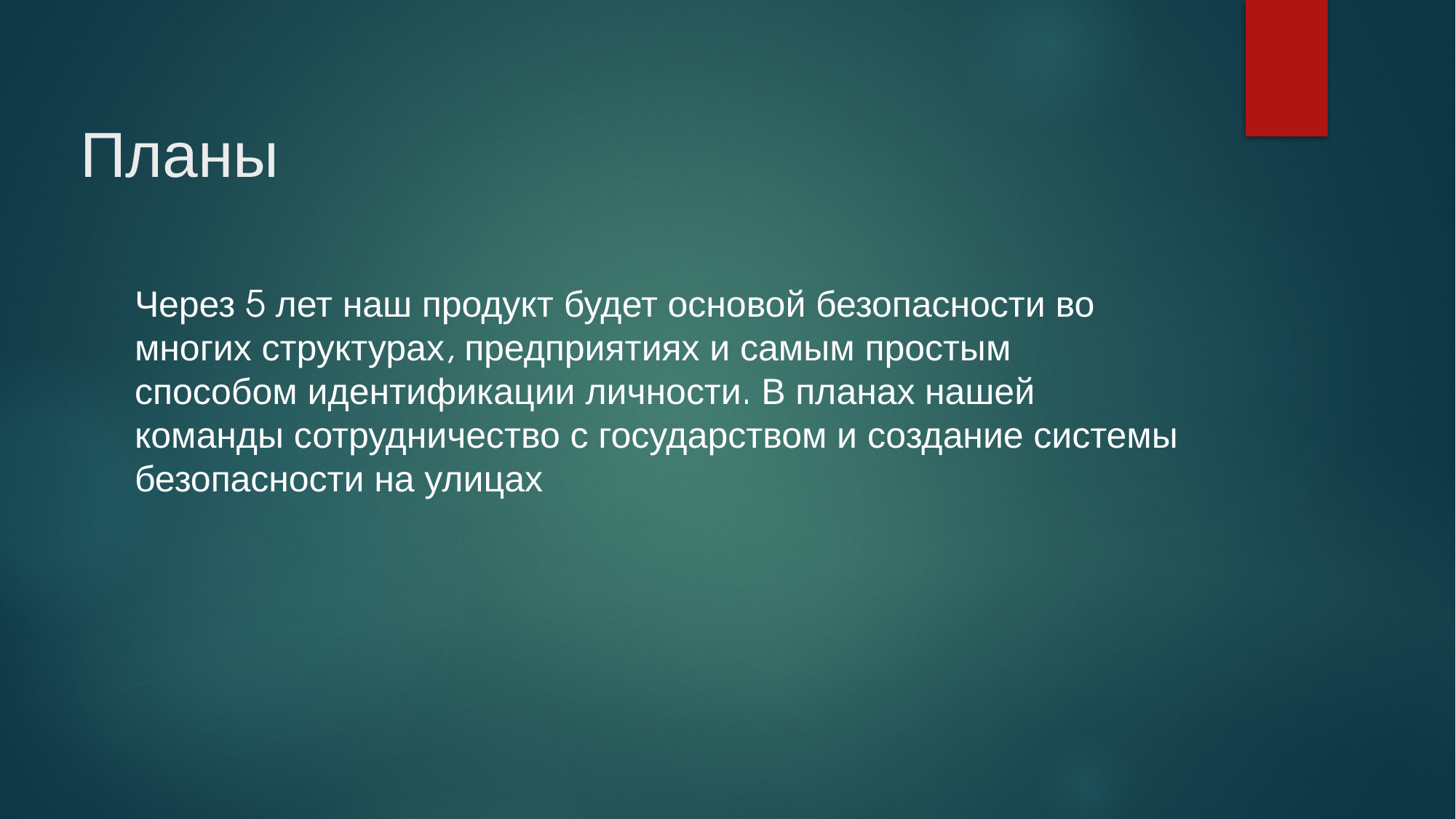

# Планы
Через 5 лет наш продукт будет основой безопасности во многих структурах, предприятиях и самым простым способом идентификации личности. В планах нашей команды сотрудничество с государством и создание системы безопасности на улицах